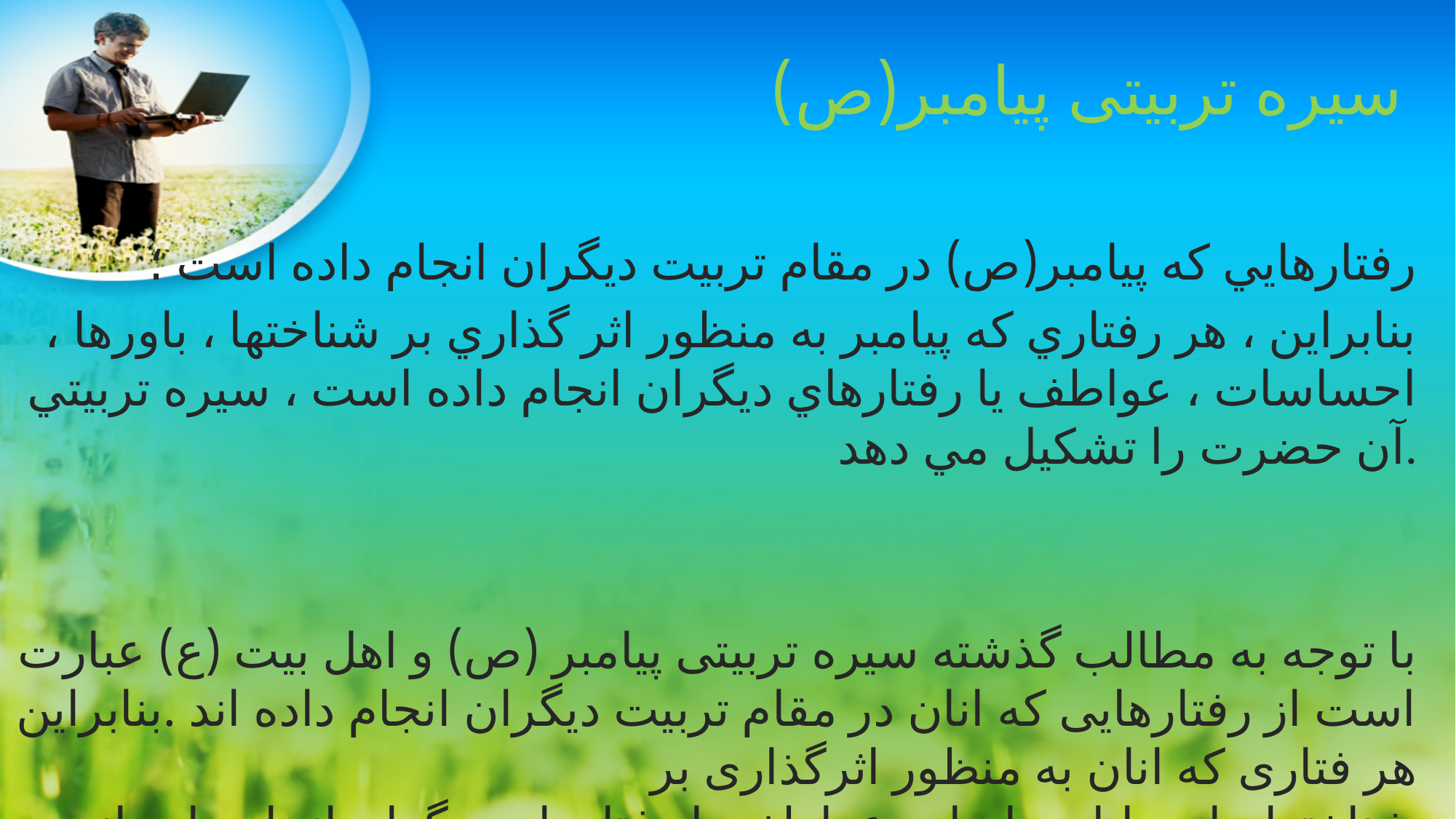

# سیره تربیتی پیامبر(ص)
رفتارهايي كه پيامبر(ص) در مقام تربيت ديگران انجام داده است ؛
 بنابراين ، هر رفتاري كه پيامبر به منظور اثر گذاري بر شناختها ، باورها ، احساسات ، عواطف یا رفتارهاي ديگران انجام داده است ، سيره تربيتي آن حضرت را تشكيل مي دهد.

با توجه به مطالب گذشته سيره تربيتی پيامبر (ص) و اهل بيت (ع) عبارت است از رفتارهايی که انان در مقام تربيت ديگران انجام داده اند .بنابراين هر فتاری که انان به منظور اثرگذاری بر شناختها ،باورها،احساسات،عواطف يا رفتارهای ديگران انجام داده اند، سيره تربيتی آنان را تکشيل می دهد.